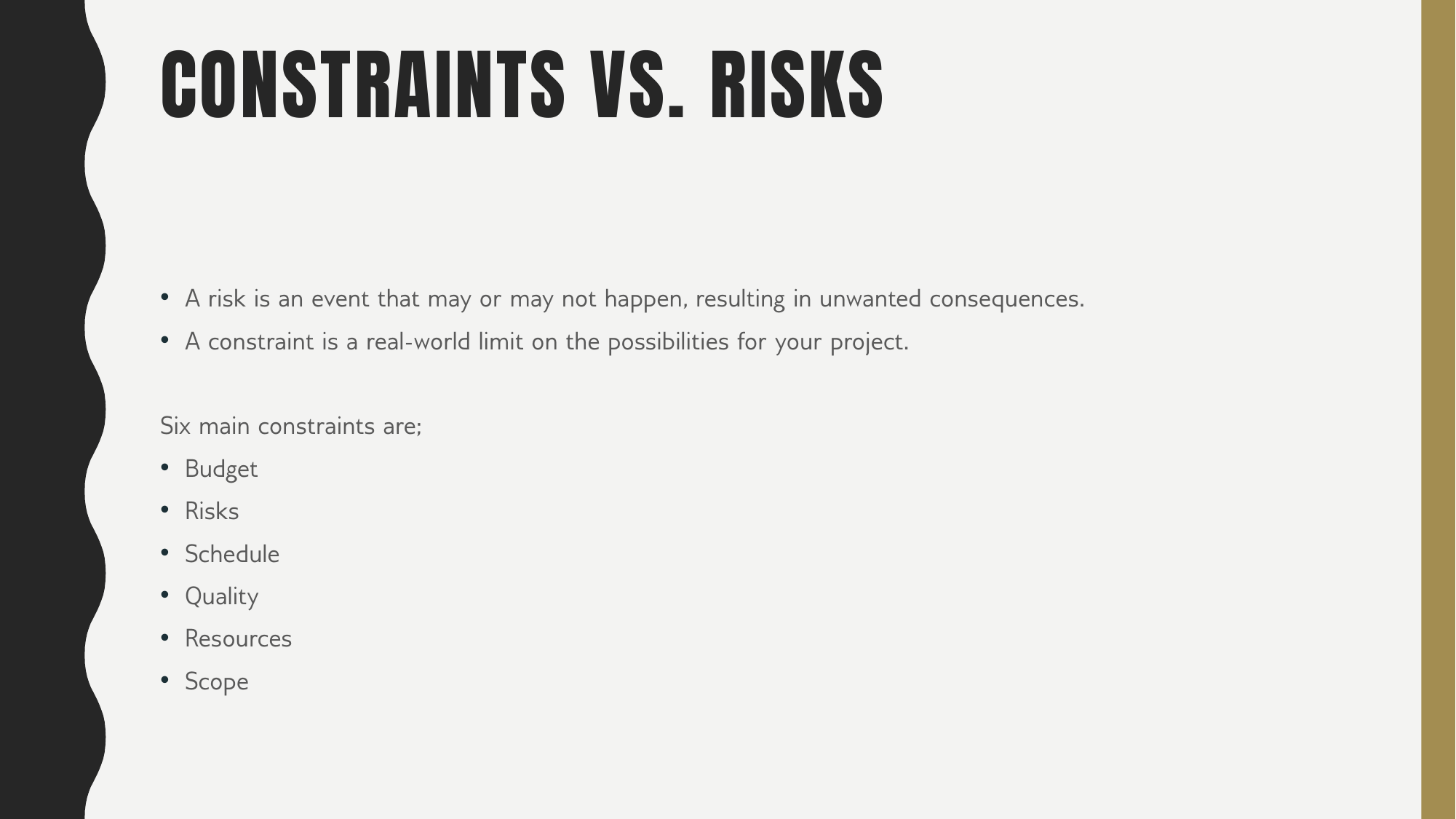

# Constraints vs. risks
A risk is an event that may or may not happen, resulting in unwanted consequences.
A constraint is a real-world limit on the possibilities for your project.

Six main constraints are;
Budget
Risks
Schedule
Quality
Resources
Scope